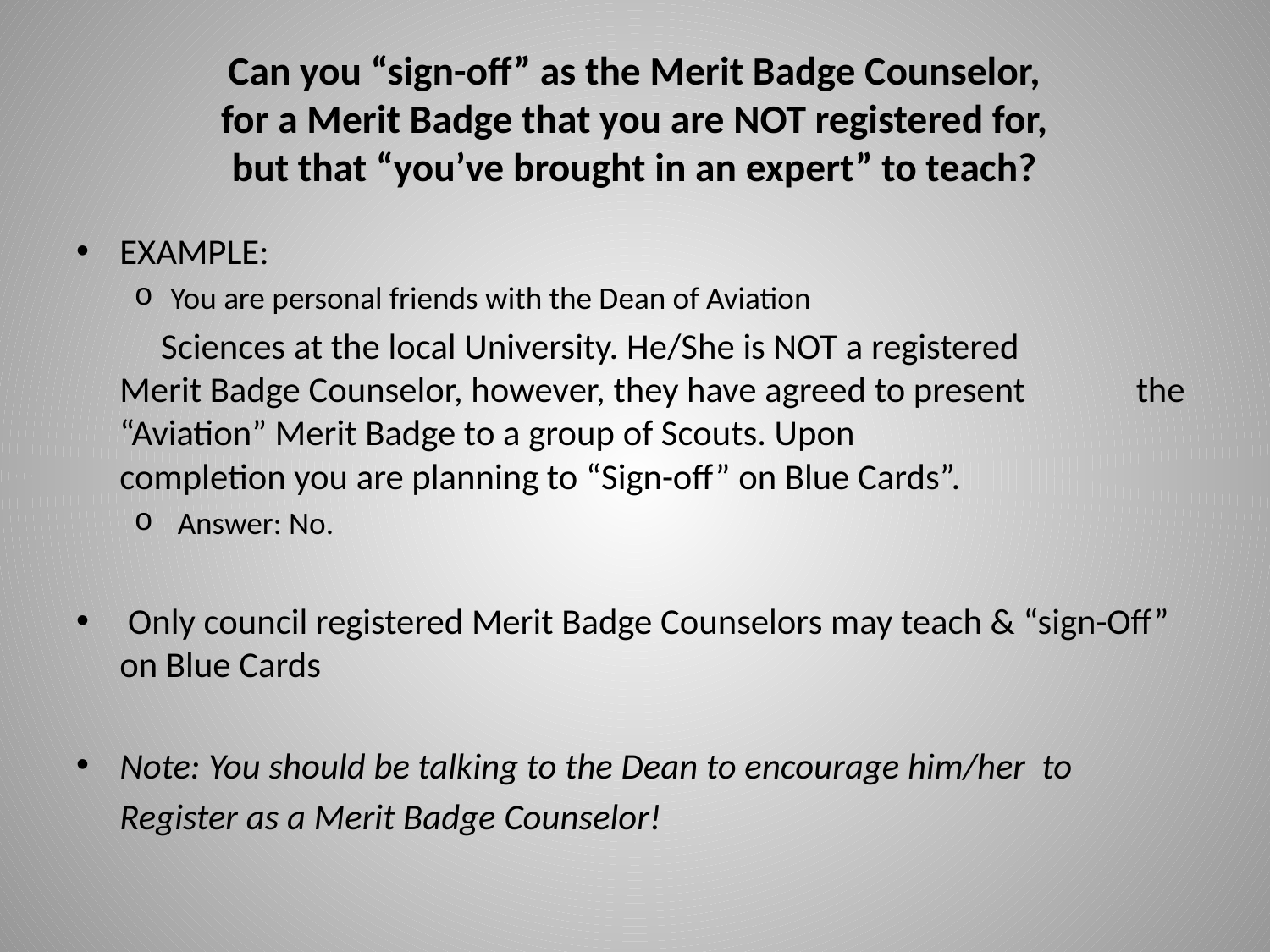

# Can you “sign-off” as the Merit Badge Counselor, for a Merit Badge that you are NOT registered for, but that “you’ve brought in an expert” to teach?
EXAMPLE:
You are personal friends with the Dean of Aviation
		     Sciences at the local University. He/She is NOT a registered   		     Merit Badge Counselor, however, they have agreed to present  	     the “Aviation” Merit Badge to a group of Scouts. Upon  	  		     completion you are planning to “Sign-off” on Blue Cards”.
 Answer: No.

 Only council registered Merit Badge Counselors may teach & “sign-Off” on Blue Cards

Note: You should be talking to the Dean to encourage him/her  to
	Register as a Merit Badge Counselor!